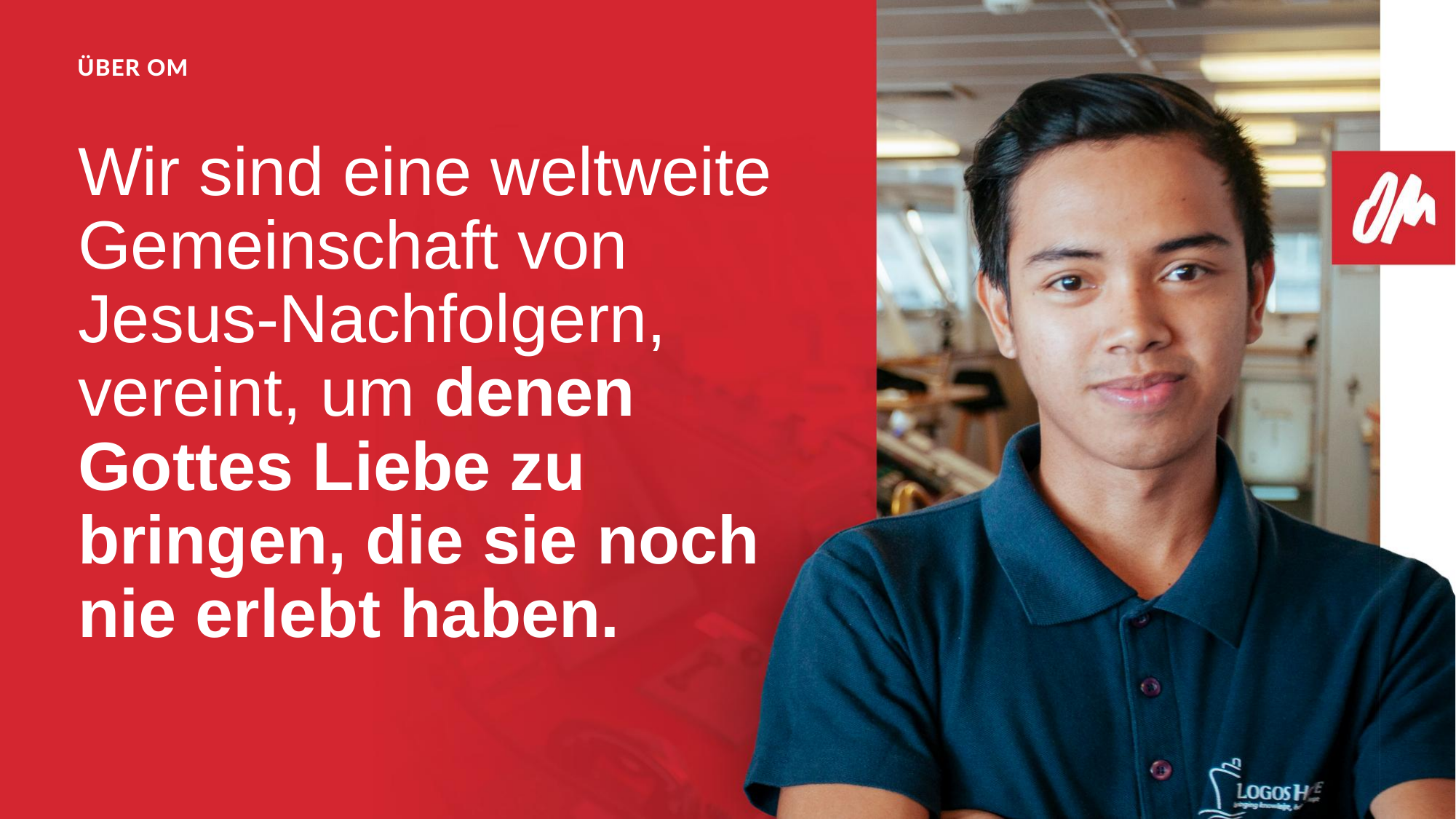

ÜBER OM
# Wir sind eine weltweite Gemeinschaft von Jesus-Nachfolgern, vereint, um denen Gottes Liebe zu bringen, die sie noch nie erlebt haben.